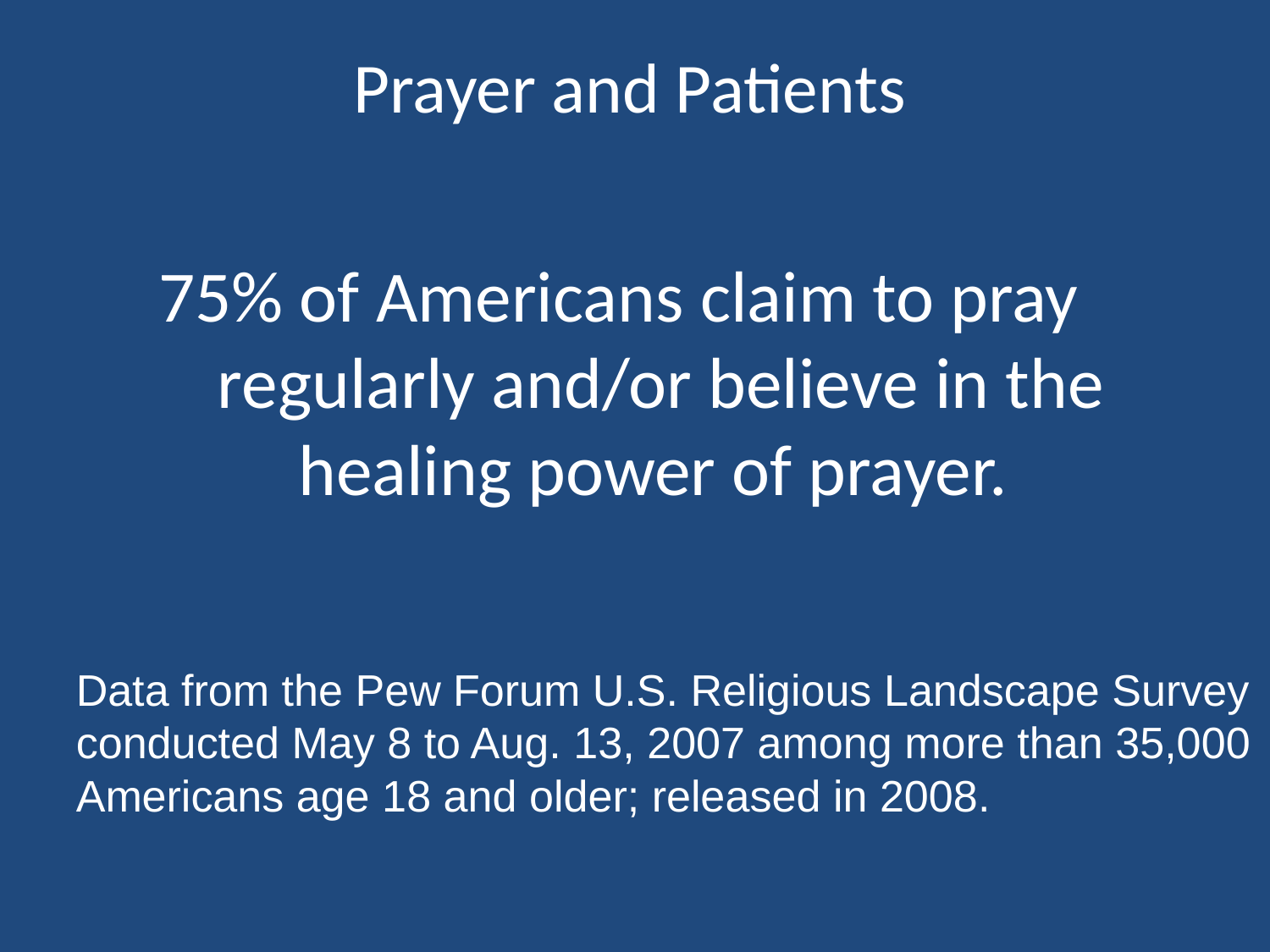

# Prayer and Patients
75% of Americans claim to pray regularly and/or believe in the healing power of prayer.

Data from the Pew Forum U.S. Religious Landscape Survey conducted May 8 to Aug. 13, 2007 among more than 35,000 Americans age 18 and older; released in 2008.